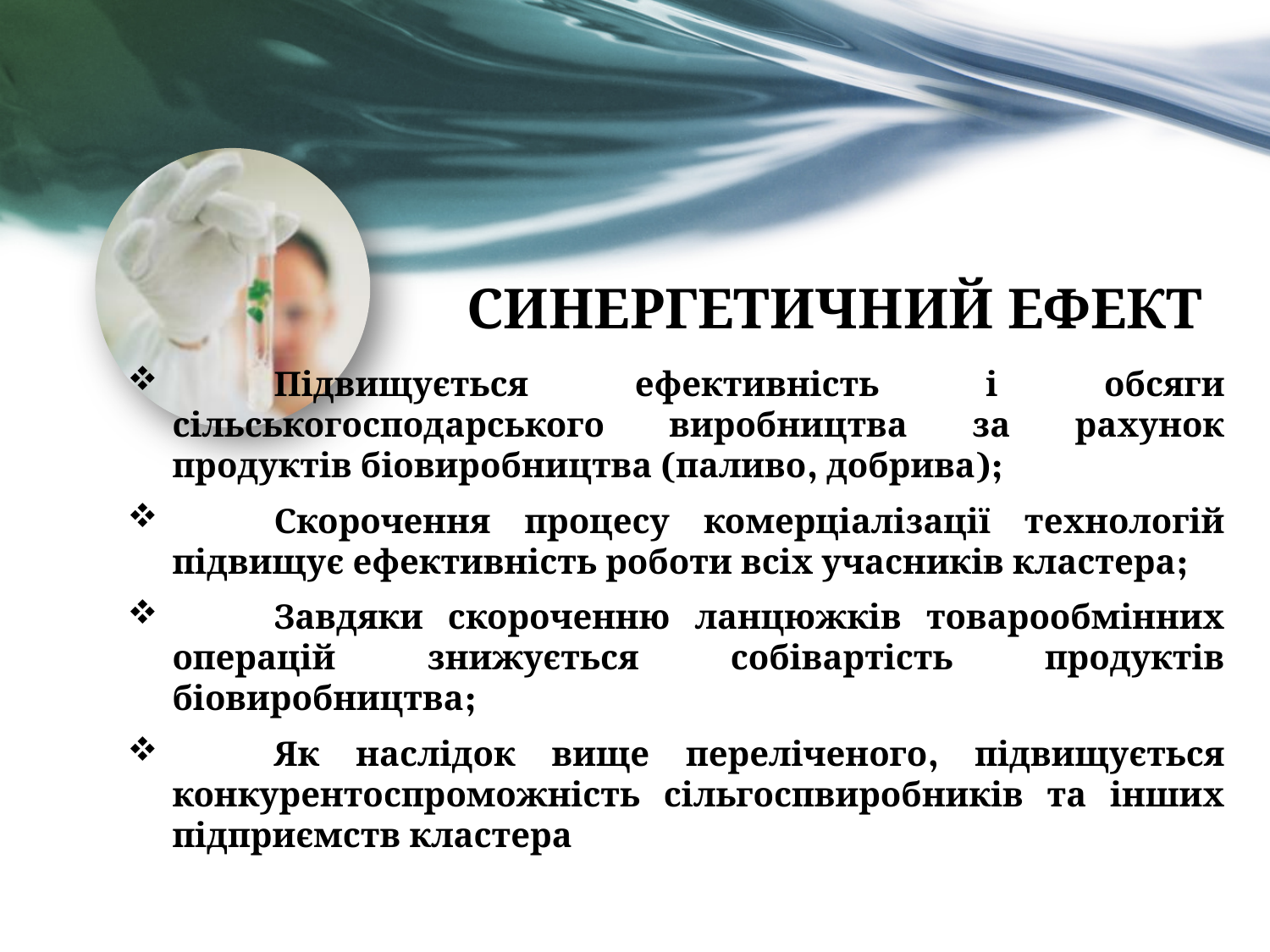

# СИНЕРГЕТИЧНИЙ ЕФЕКТ
	Підвищується ефективність і обсяги сільськогосподарського виробництва за рахунок продуктів біовиробництва (паливо, добрива);
	Скорочення процесу комерціалізації технологій підвищує ефективність роботи всіх учасників кластера;
	Завдяки скороченню ланцюжків товарообмінних операцій знижується собівартість продуктів біовиробництва;
	Як наслідок вище переліченого, підвищується конкурентоспроможність сільгоспвиробників та інших підприємств кластера